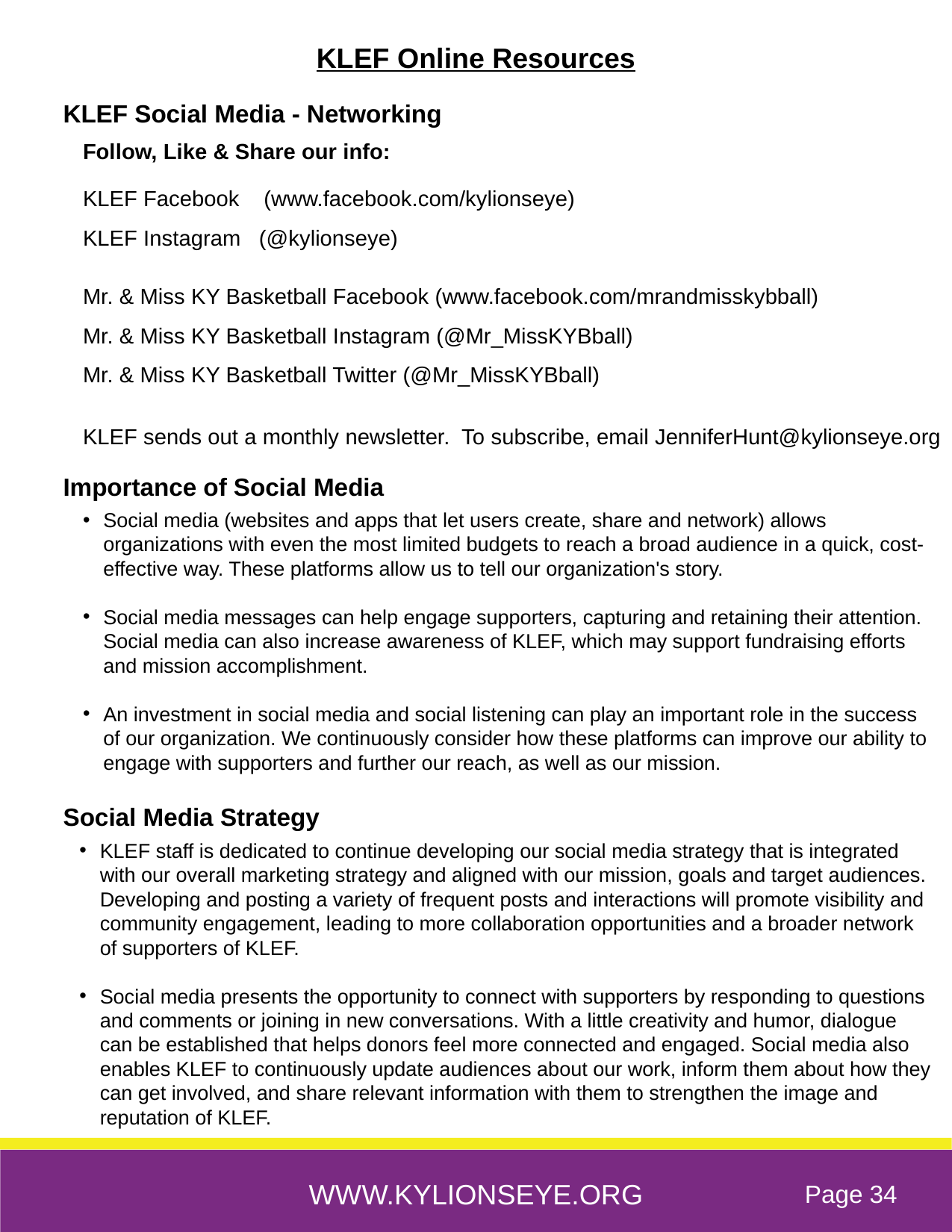

KLEF Online Resources
KLEF Social Media - Networking
Follow, Like & Share our info:

KLEF Facebook    (www.facebook.com/kylionseye)
KLEF Instagram   (@kylionseye)

Mr. & Miss KY Basketball Facebook (www.facebook.com/mrandmisskybball)
Mr. & Miss KY Basketball Instagram (@Mr_MissKYBball)
Mr. & Miss KY Basketball Twitter (@Mr_MissKYBball)

KLEF sends out a monthly newsletter.  To subscribe, email JenniferHunt@kylionseye.org

Importance of Social Media
Social media (websites and apps that let users create, share and network) allows organizations with even the most limited budgets to reach a broad audience in a quick, cost-effective way. These platforms allow us to tell our organization's story.

Social media messages can help engage supporters, capturing and retaining their attention. Social media can also increase awareness of KLEF, which may support fundraising efforts and mission accomplishment.

An investment in social media and social listening can play an important role in the success of our organization. We continuously consider how these platforms can improve our ability to engage with supporters and further our reach, as well as our mission.
Social Media Strategy

KLEF staff is dedicated to continue developing our social media strategy that is integrated with our overall marketing strategy and aligned with our mission, goals and target audiences. Developing and posting a variety of frequent posts and interactions will promote visibility and community engagement, leading to more collaboration opportunities and a broader network of supporters of KLEF.

Social media presents the opportunity to connect with supporters by responding to questions and comments or joining in new conversations. With a little creativity and humor, dialogue can be established that helps donors feel more connected and engaged. Social media also enables KLEF to continuously update audiences about our work, inform them about how they can get involved, and share relevant information with them to strengthen the image and reputation of KLEF.

WWW.KYLIONSEYE.ORG
Page 34